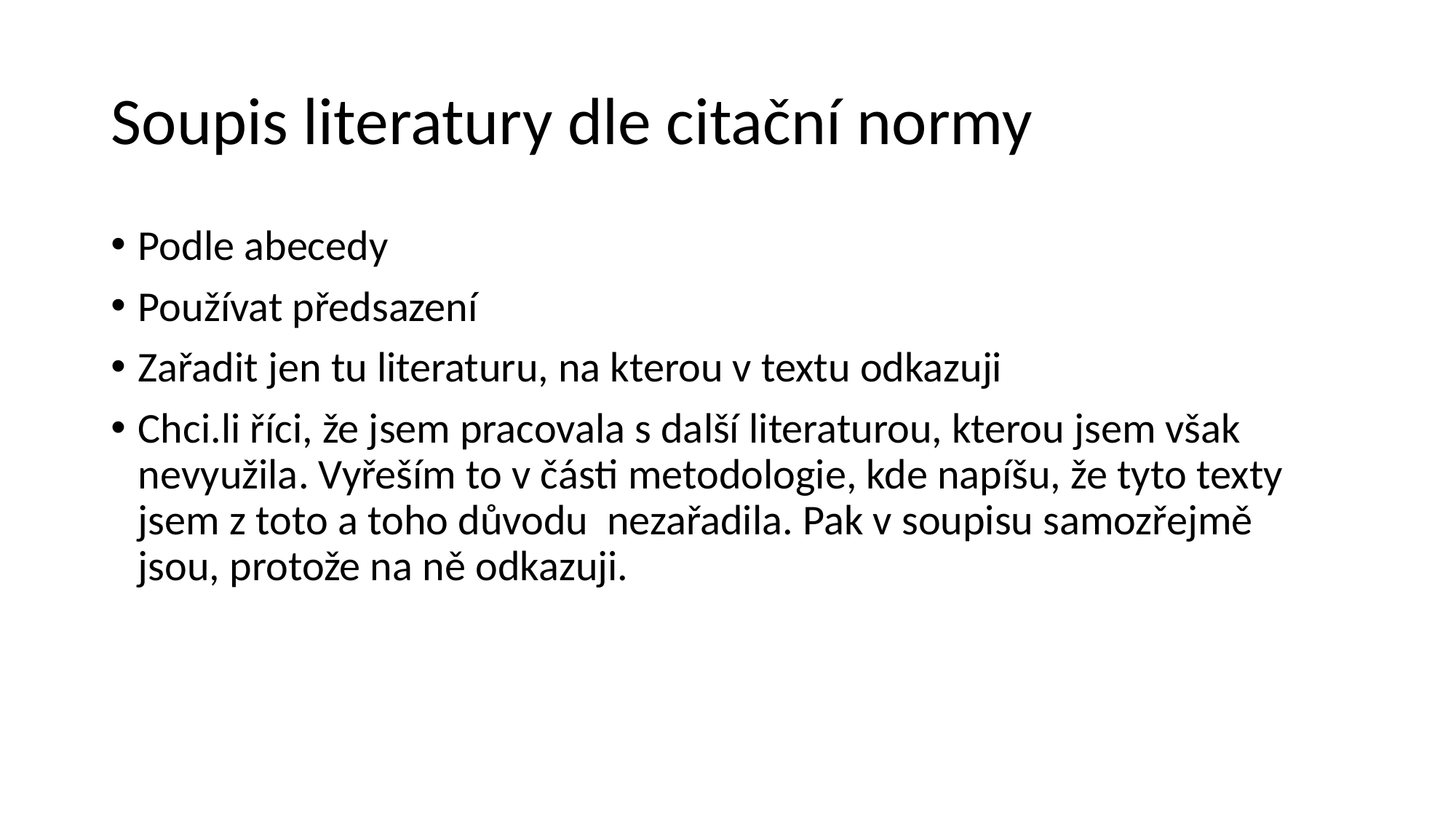

# Soupis literatury dle citační normy
Podle abecedy
Používat předsazení
Zařadit jen tu literaturu, na kterou v textu odkazuji
Chci.li říci, že jsem pracovala s další literaturou, kterou jsem však nevyužila. Vyřeším to v části metodologie, kde napíšu, že tyto texty jsem z toto a toho důvodu  nezařadila. Pak v soupisu samozřejmě jsou, protože na ně odkazuji.